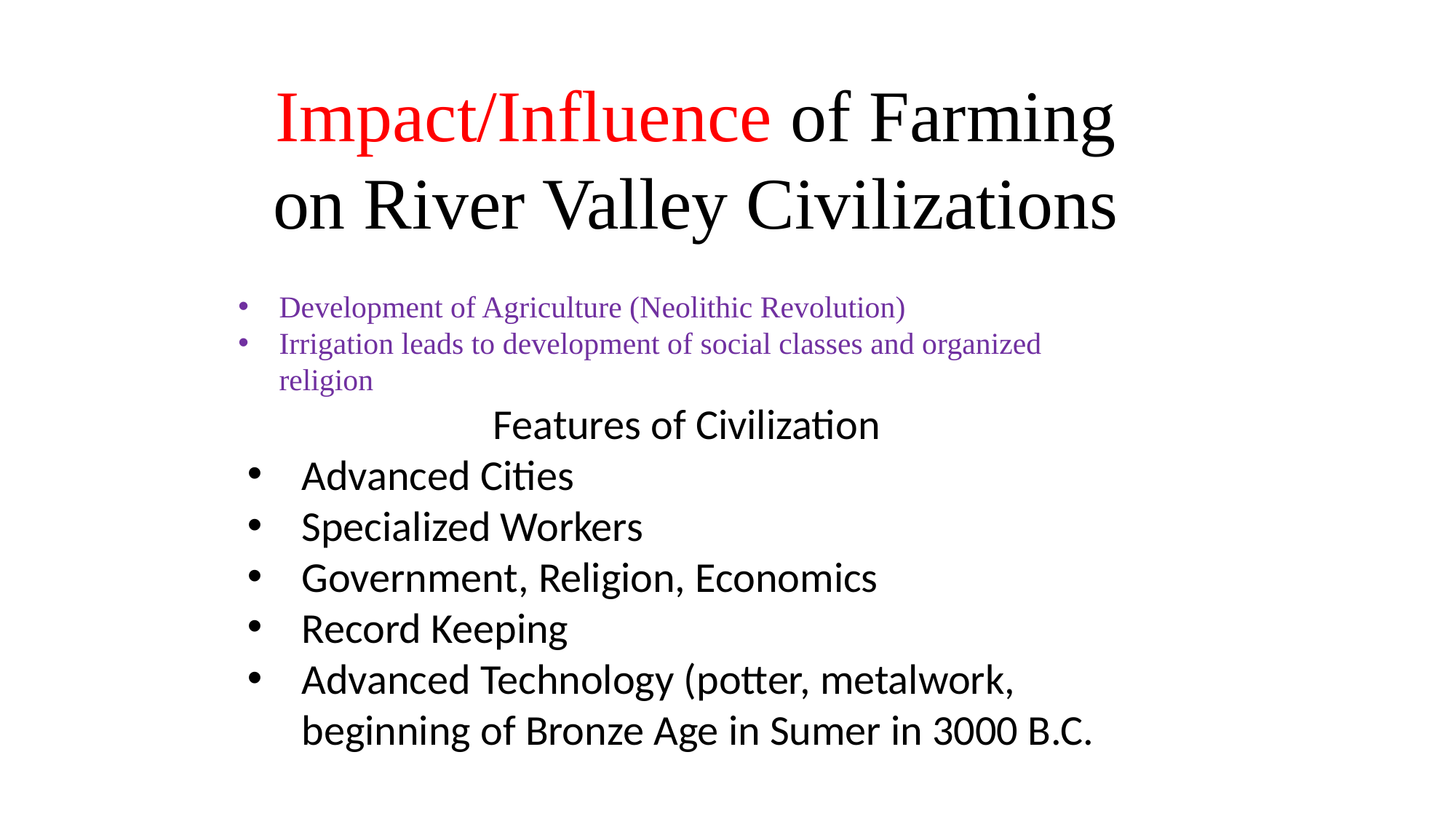

Impact/Influence of Farming on River Valley Civilizations
Development of Agriculture (Neolithic Revolution)
Irrigation leads to development of social classes and organized religion
Features of Civilization
Advanced Cities
Specialized Workers
Government, Religion, Economics
Record Keeping
Advanced Technology (potter, metalwork, beginning of Bronze Age in Sumer in 3000 B.C.